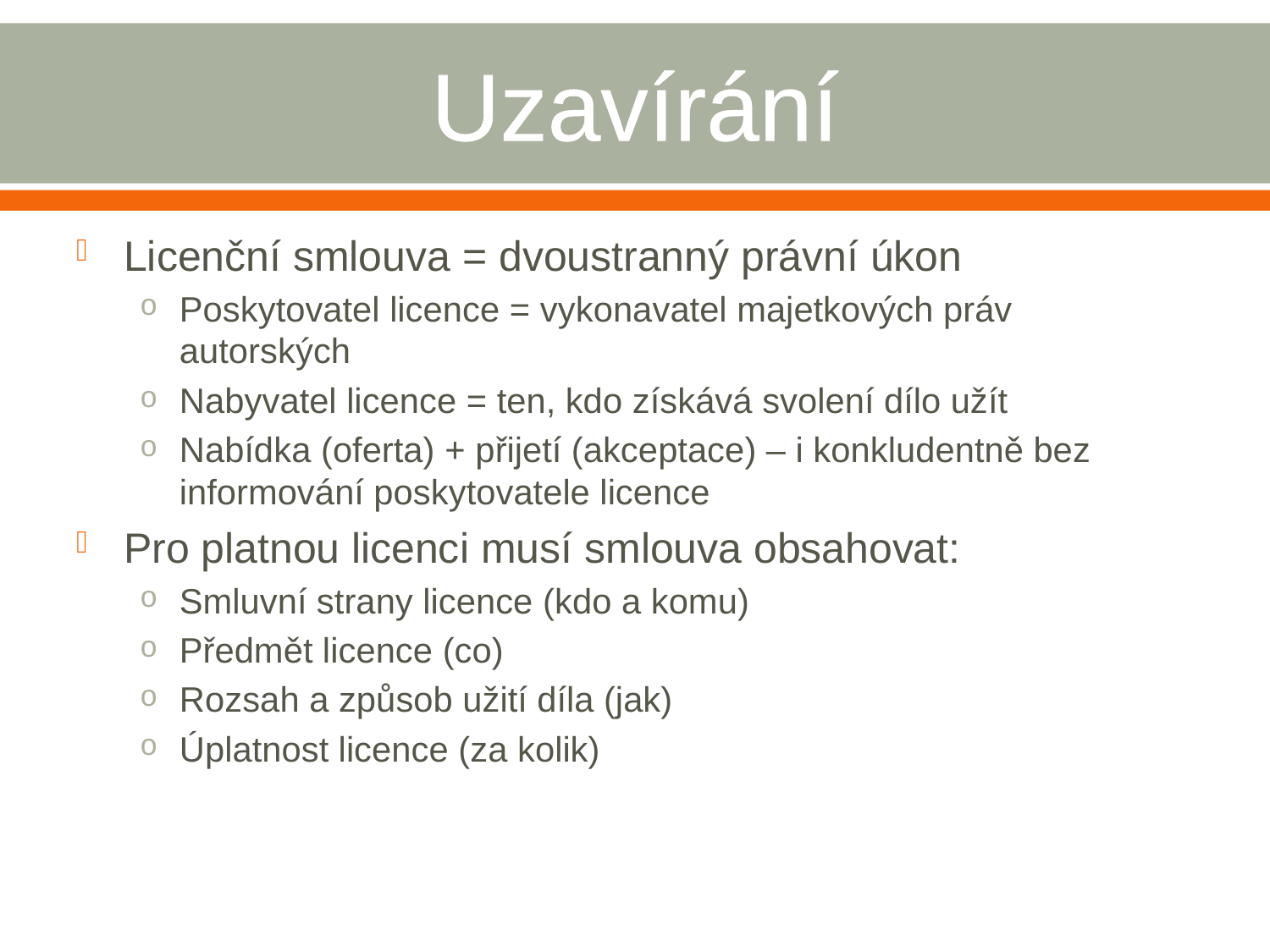

# Uzavírání
Licenční smlouva = dvoustranný právní úkon
Poskytovatel licence = vykonavatel majetkových práv autorských
Nabyvatel licence = ten, kdo získává svolení dílo užít
Nabídka (oferta) + přijetí (akceptace) – i konkludentně bez informování poskytovatele licence
Pro platnou licenci musí smlouva obsahovat:
Smluvní strany licence (kdo a komu)
Předmět licence (co)
Rozsah a způsob užití díla (jak)
Úplatnost licence (za kolik)